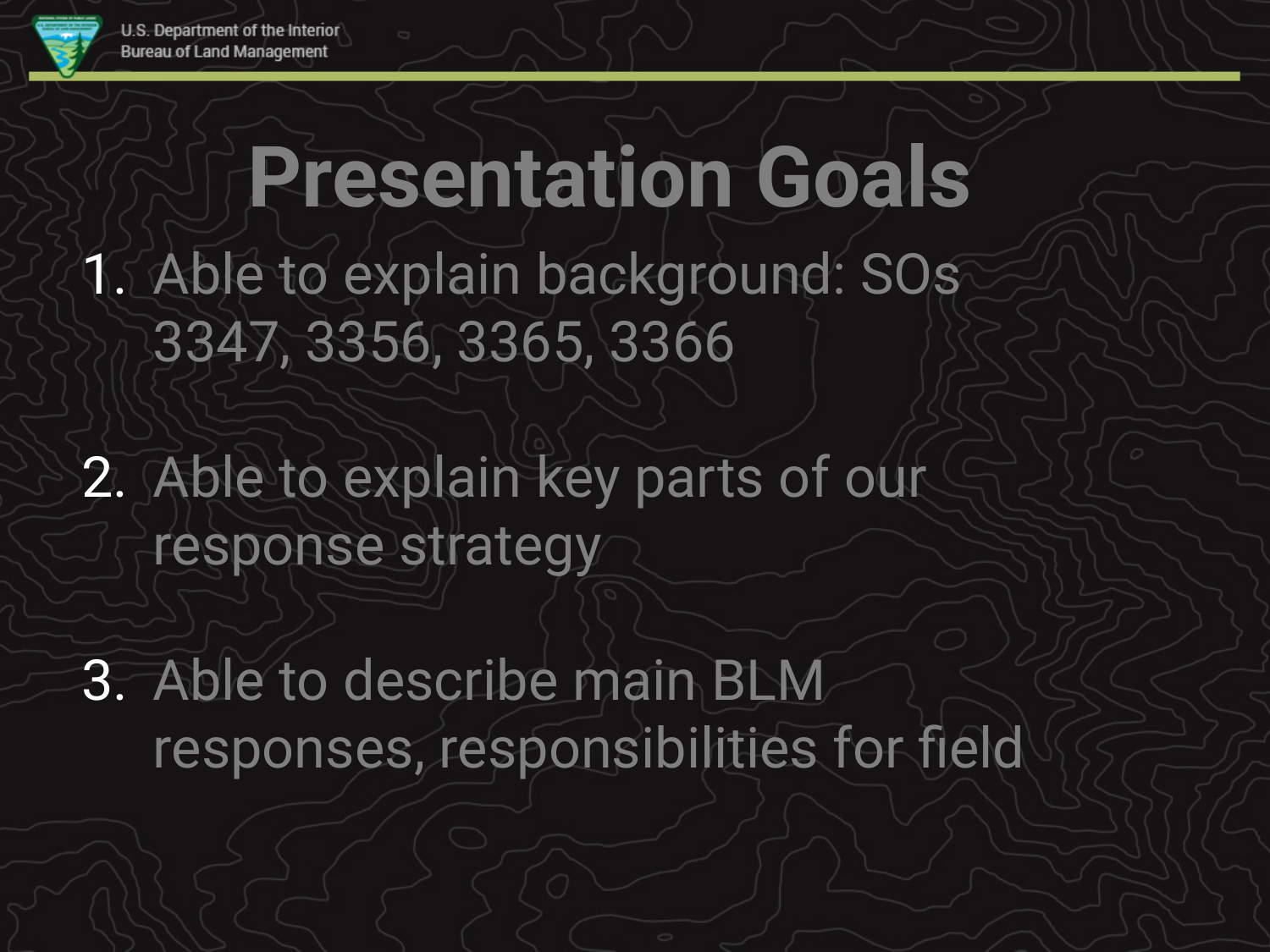

Presentation Goals
Able to explain background: SOs 3347, 3356, 3365, 3366

Able to explain key parts of our response strategy

Able to describe main BLM responses, responsibilities for field